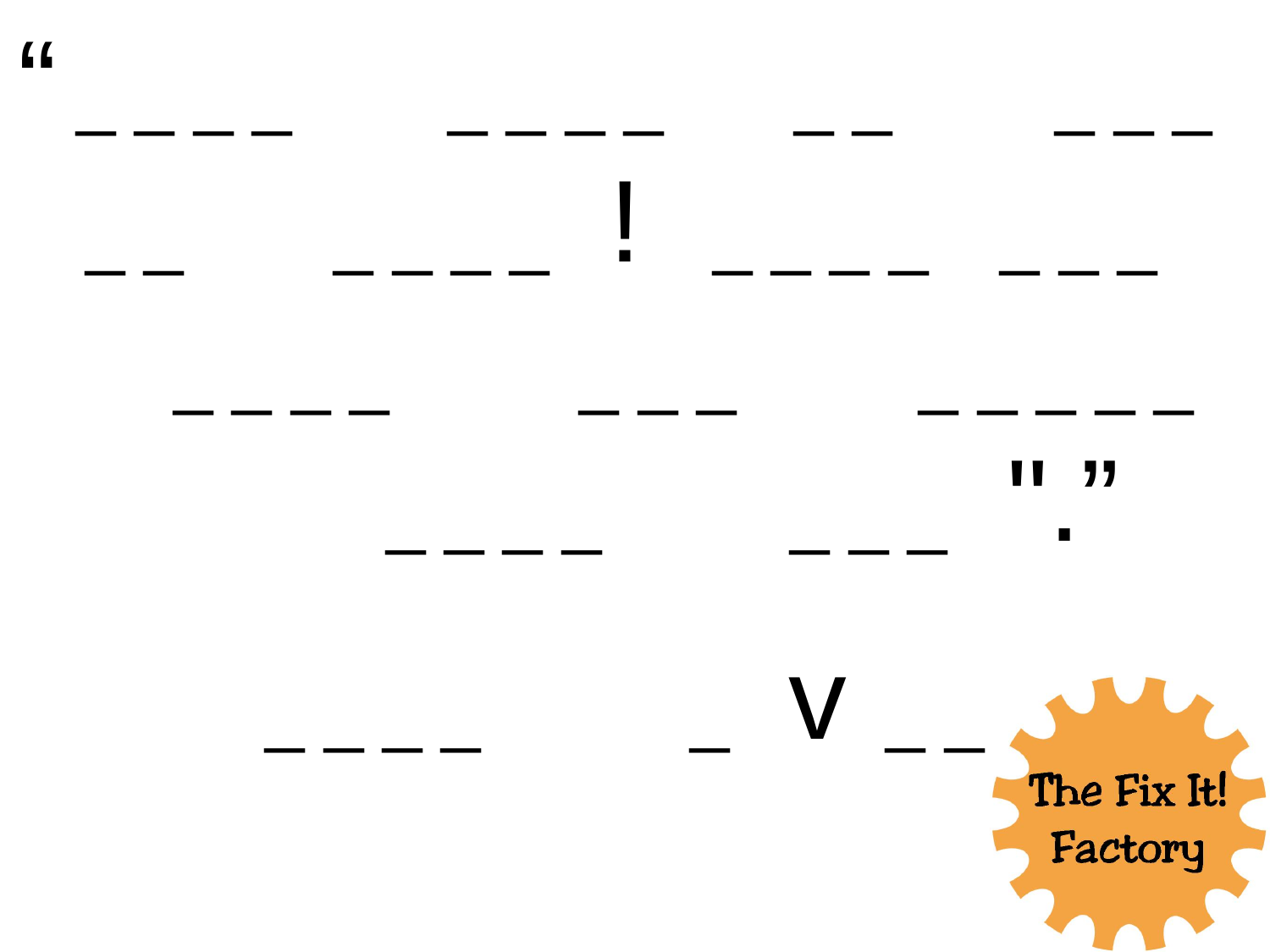

“ _ _ _ _      _ _ _ _      _ _       _ _ _     _ _       _ _ _ _   !   _ _ _ _   _ _ _             _ _ _ _         _ _ _        _ _ _ _ _                _ _ _ _       _ _ _   ".”
_ _ _ _          _   v  _ _